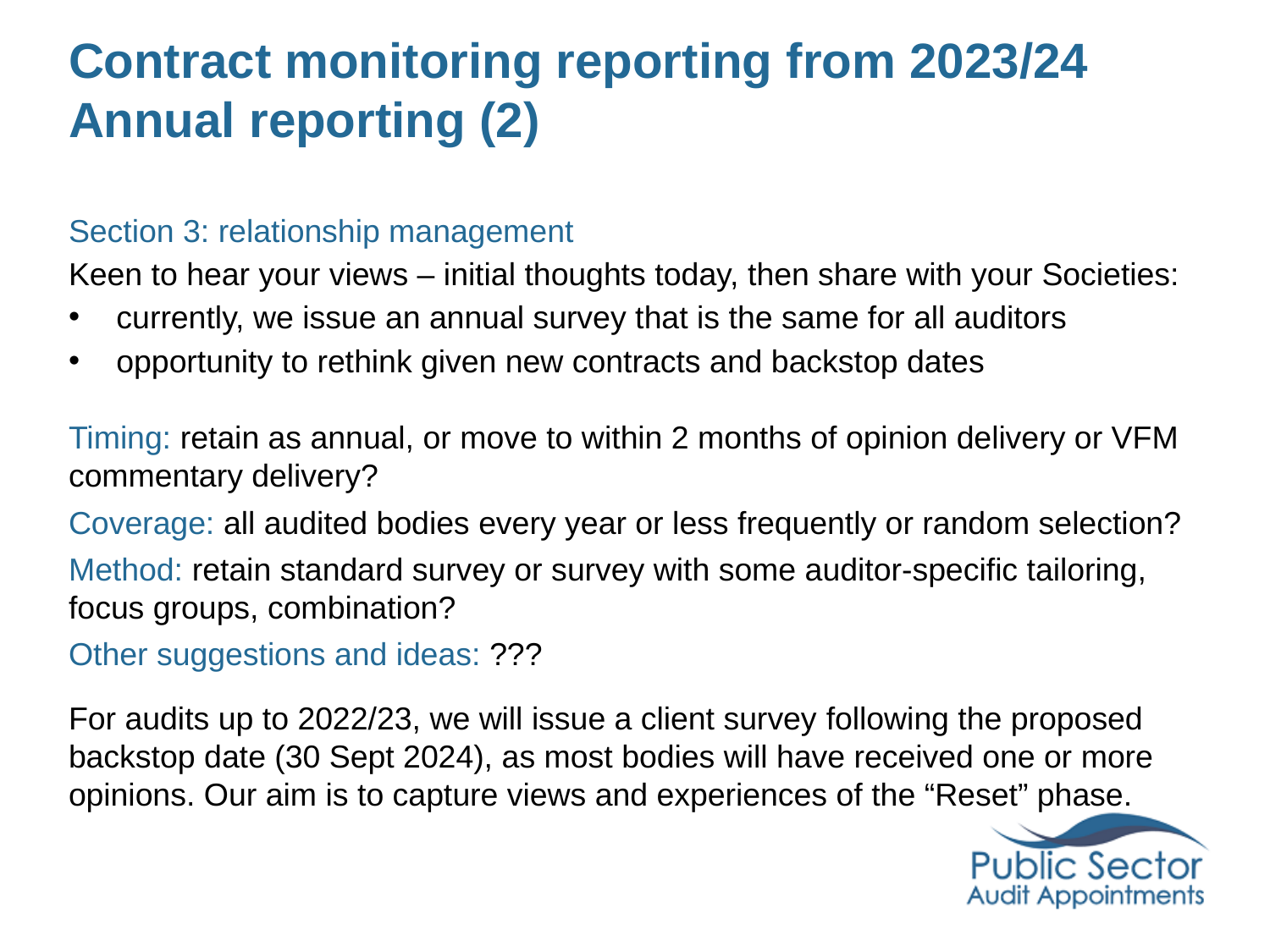

# Contract monitoring reporting from 2023/24 Annual reporting (2)
Section 3: relationship management
Keen to hear your views – initial thoughts today, then share with your Societies:
currently, we issue an annual survey that is the same for all auditors
opportunity to rethink given new contracts and backstop dates

Timing: retain as annual, or move to within 2 months of opinion delivery or VFM commentary delivery?
Coverage: all audited bodies every year or less frequently or random selection?
Method: retain standard survey or survey with some auditor-specific tailoring, focus groups, combination?
Other suggestions and ideas: ???
For audits up to 2022/23, we will issue a client survey following the proposed backstop date (30 Sept 2024), as most bodies will have received one or more opinions. Our aim is to capture views and experiences of the “Reset” phase.